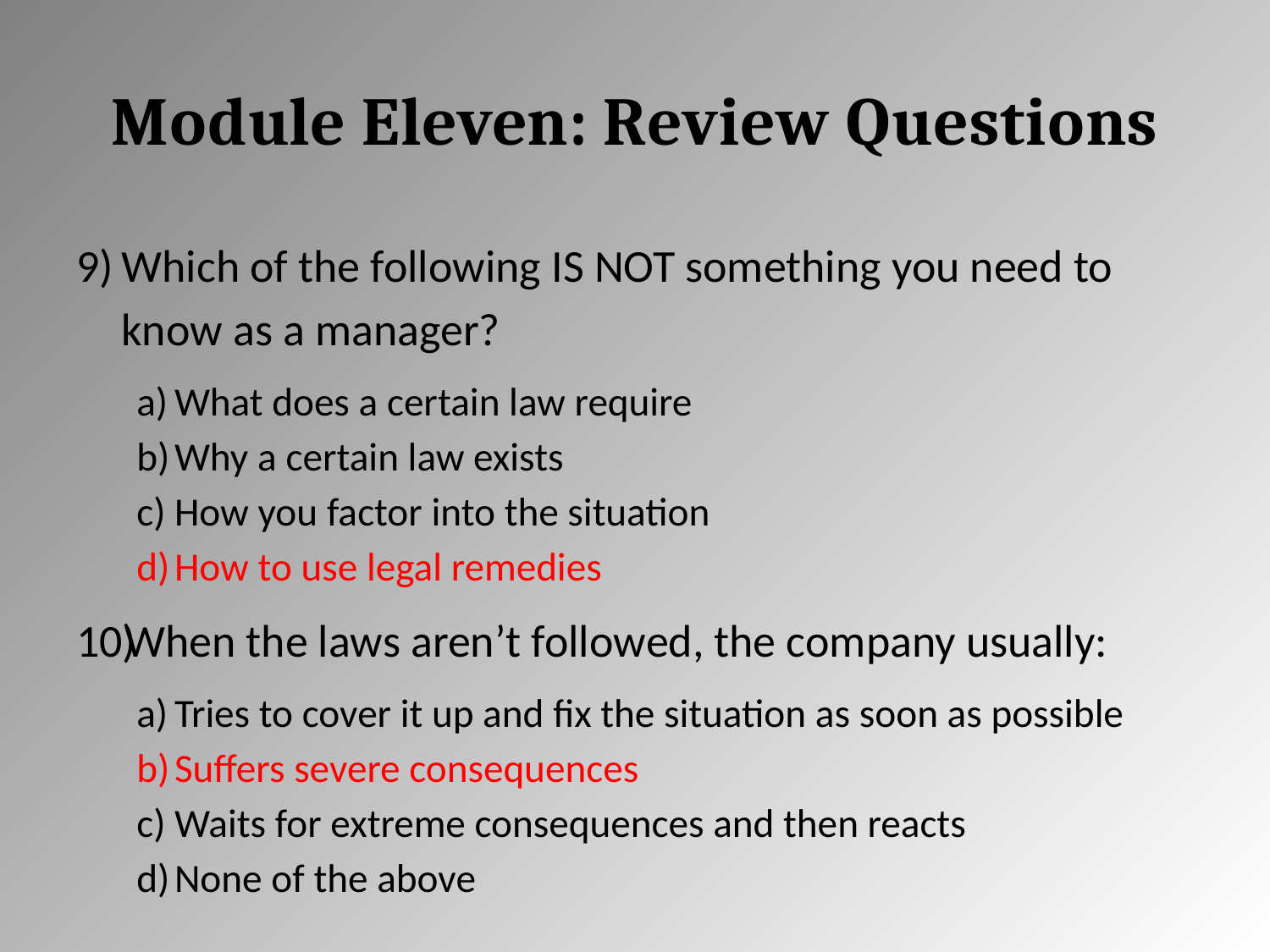

# Module Eleven: Review Questions
Which of the following IS NOT something you need to know as a manager?
What does a certain law require
Why a certain law exists
How you factor into the situation
How to use legal remedies
When the laws aren’t followed, the company usually:
Tries to cover it up and fix the situation as soon as possible
Suffers severe consequences
Waits for extreme consequences and then reacts
None of the above